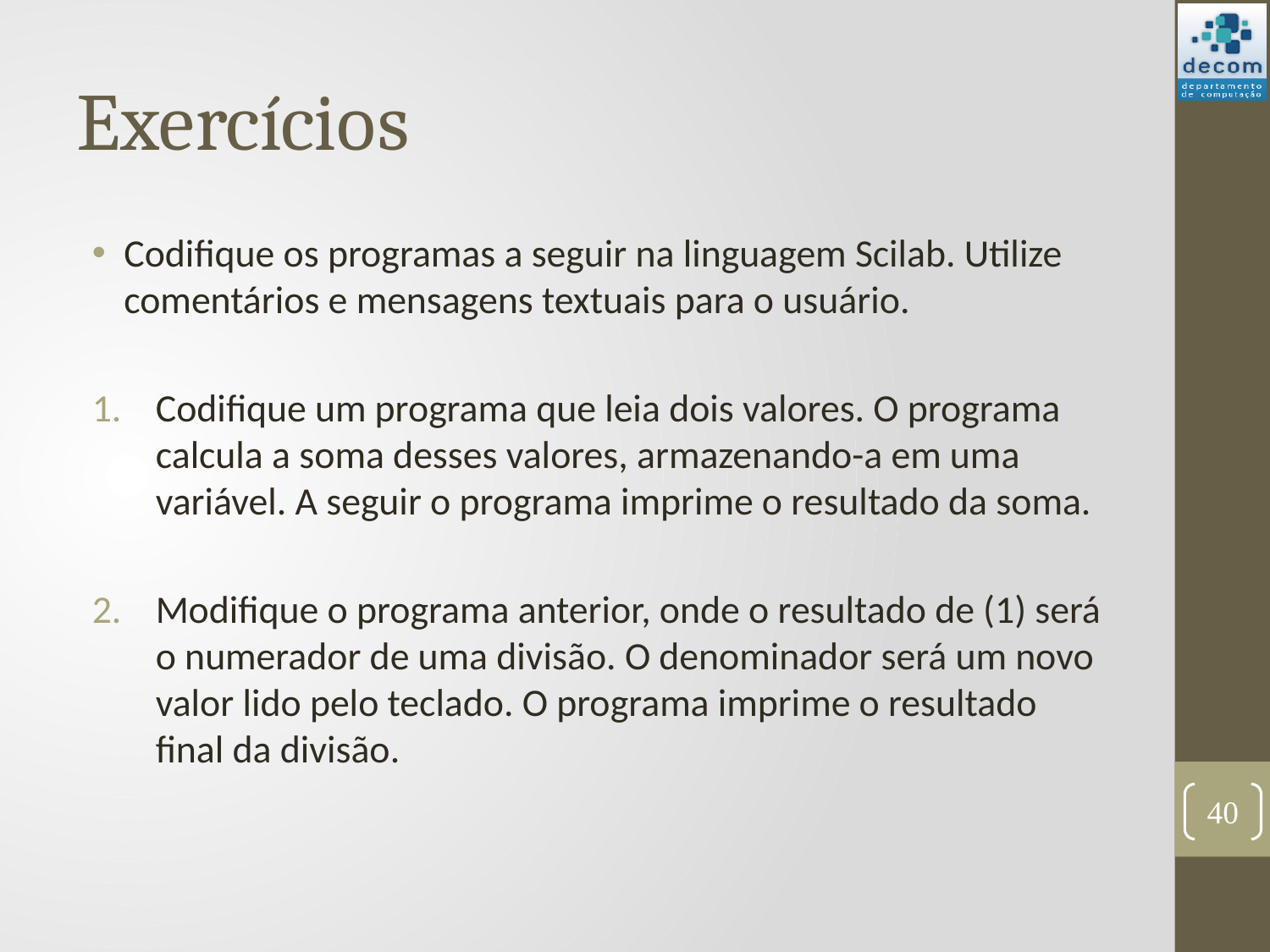

# Exercícios
Codifique os programas a seguir na linguagem Scilab. Utilize comentários e mensagens textuais para o usuário.

Codifique um programa que leia dois valores. O programa calcula a soma desses valores, armazenando-a em uma variável. A seguir o programa imprime o resultado da soma.

Modifique o programa anterior, onde o resultado de (1) será o numerador de uma divisão. O denominador será um novo valor lido pelo teclado. O programa imprime o resultado final da divisão.
40